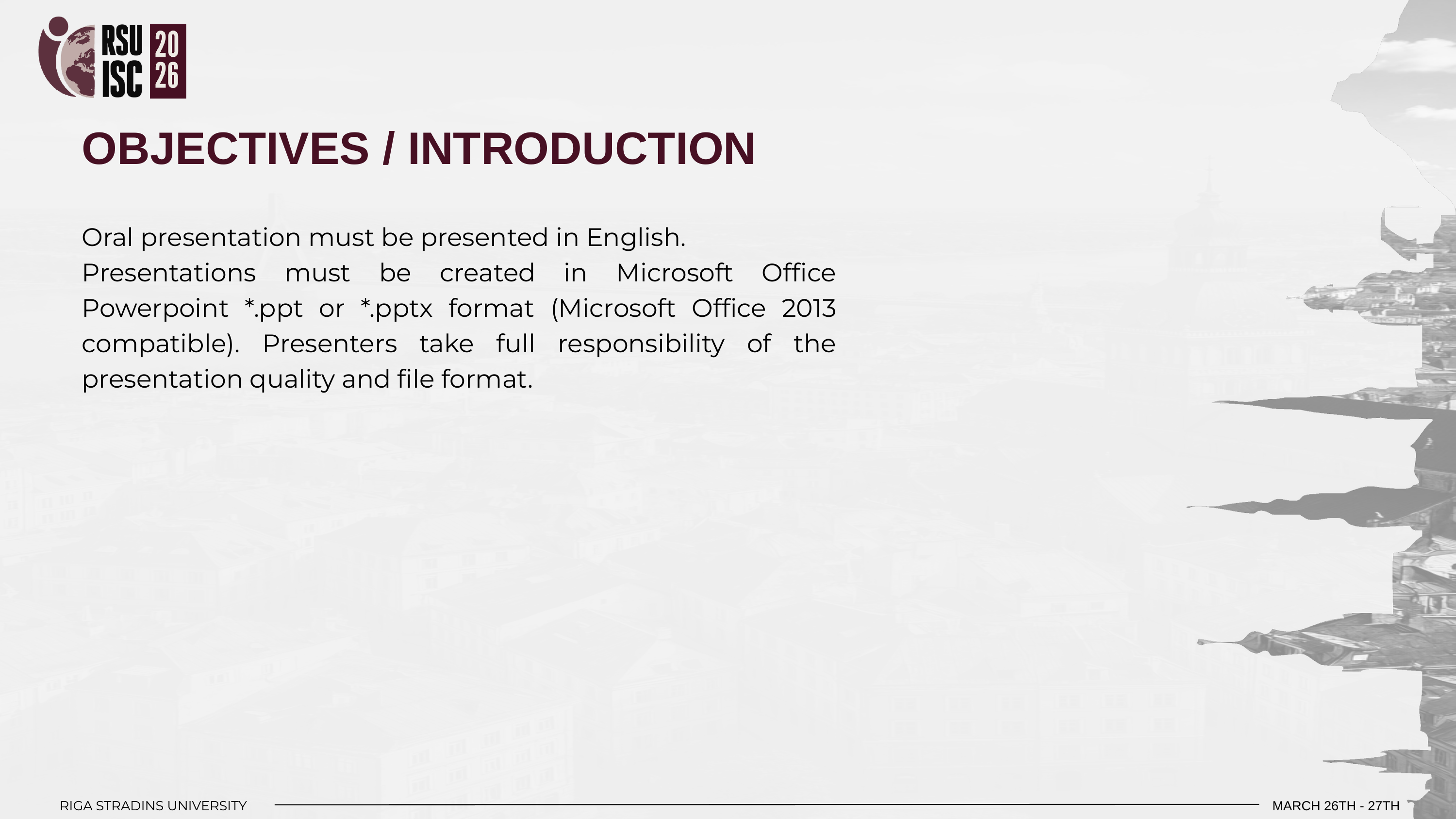

OBJECTIVES / INTRODUCTION
Oral presentation must be presented in English.
Presentations must be created in Microsoft Office Powerpoint *.ppt or *.pptx format (Microsoft Office 2013 compatible). Presenters take full responsibility of the presentation quality and file format.